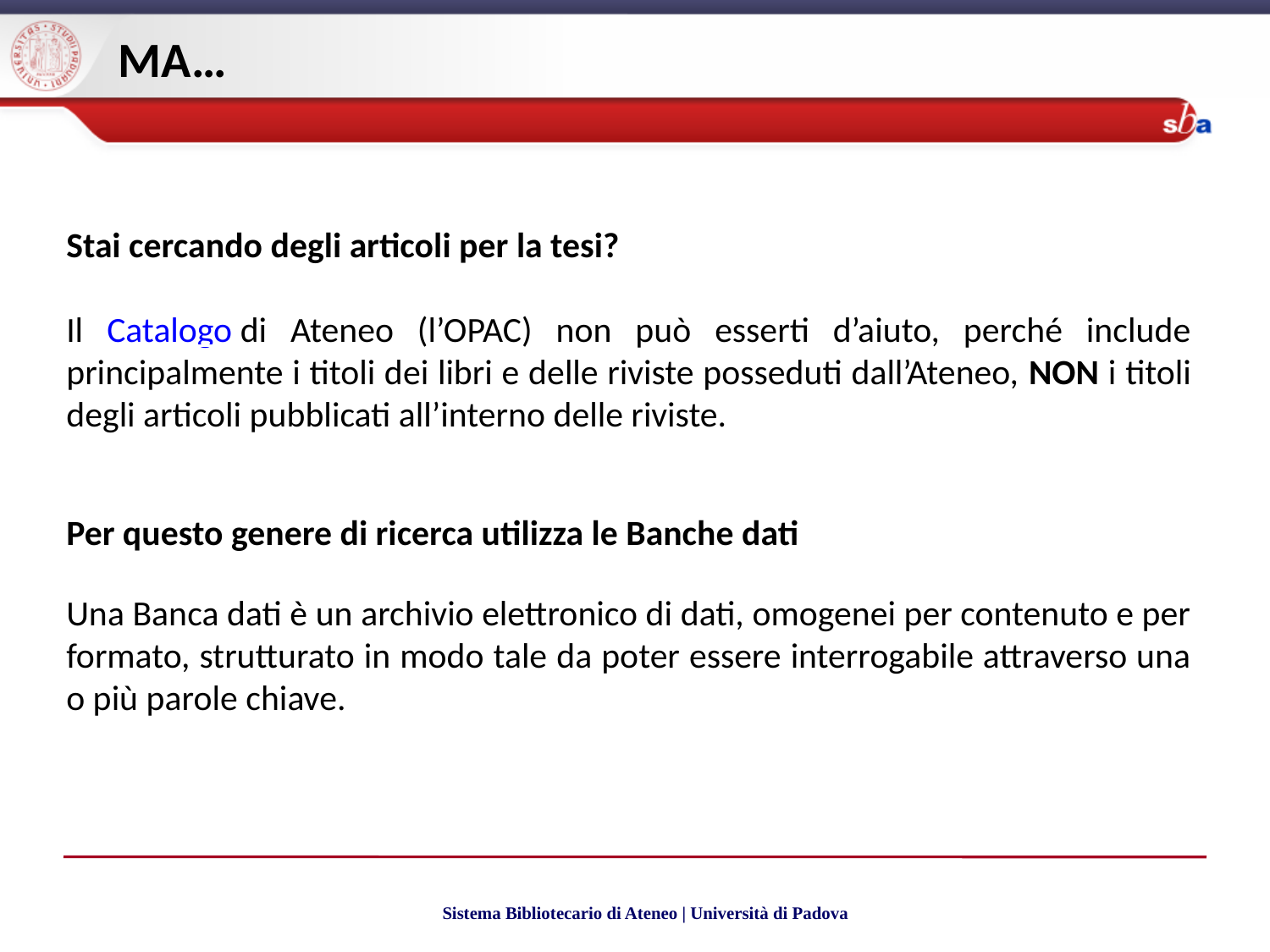

MA…
Stai cercando degli articoli per la tesi?

Il Catalogo di Ateneo (l’OPAC) non può esserti d’aiuto, perché include principalmente i titoli dei libri e delle riviste posseduti dall’Ateneo, NON i titoli degli articoli pubblicati all’interno delle riviste.

Per questo genere di ricerca utilizza le Banche dati

Una Banca dati è un archivio elettronico di dati, omogenei per contenuto e per formato, strutturato in modo tale da poter essere interrogabile attraverso una o più parole chiave.

Sistema Bibliotecario di Ateneo | Università di Padova